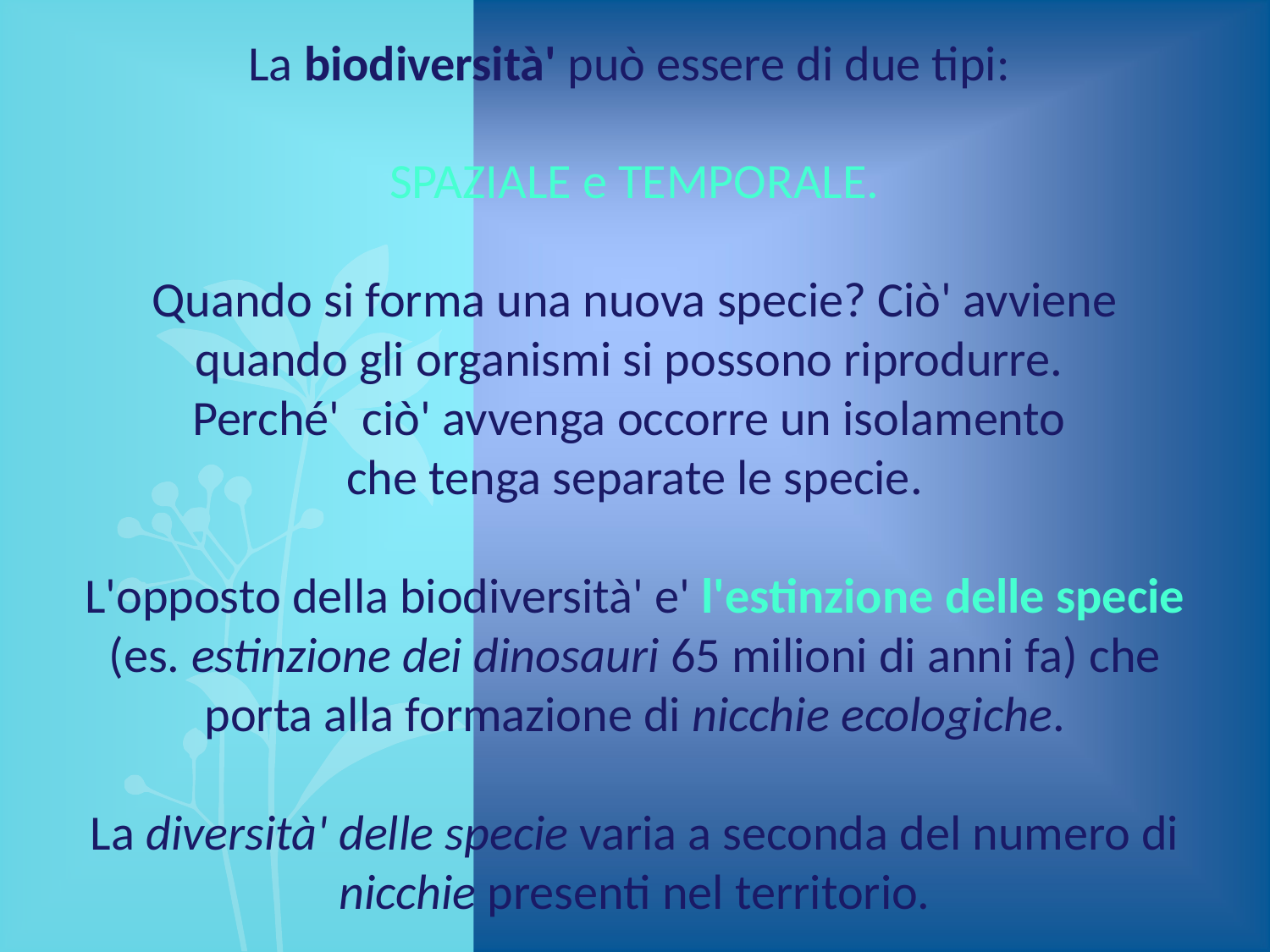

La biodiversità' può essere di due tipi:
SPAZIALE e TEMPORALE.
Quando si forma una nuova specie? Ciò' avviene quando gli organismi si possono riprodurre.
Perché'  ciò' avvenga occorre un isolamento
che tenga separate le specie.
L'opposto della biodiversità' e' l'estinzione delle specie (es. estinzione dei dinosauri 65 milioni di anni fa) che porta alla formazione di nicchie ecologiche.
La diversità' delle specie varia a seconda del numero di nicchie presenti nel territorio.